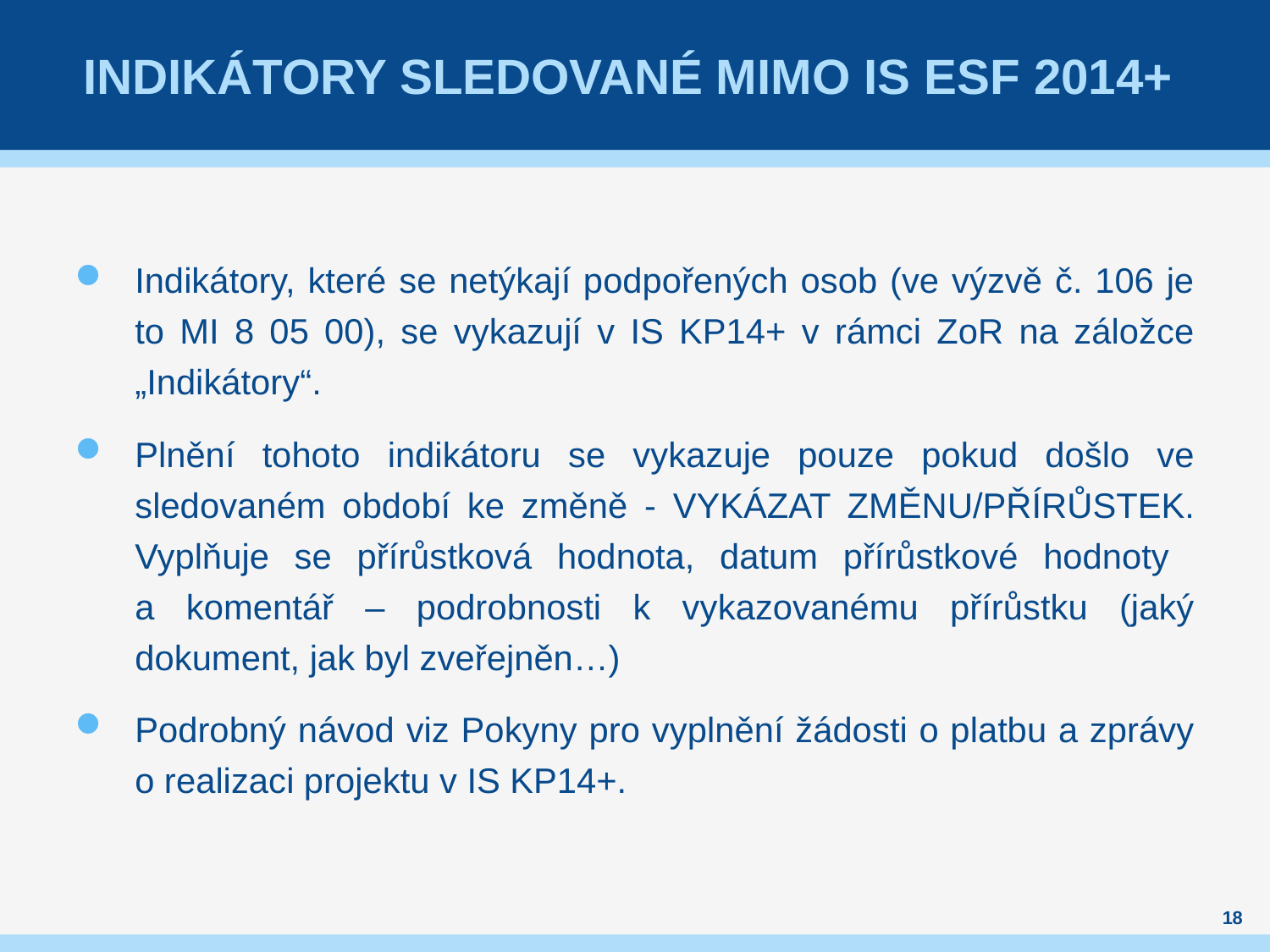

# Indikátory sledované mimo IS ESF 2014+
Indikátory, které se netýkají podpořených osob (ve výzvě č. 106 je to MI 8 05 00), se vykazují v IS KP14+ v rámci ZoR na záložce „Indikátory“.
Plnění tohoto indikátoru se vykazuje pouze pokud došlo ve sledovaném období ke změně - VYKÁZAT ZMĚNU/PŘÍRŮSTEK. Vyplňuje se přírůstková hodnota, datum přírůstkové hodnoty
a komentář – podrobnosti k vykazovanému přírůstku (jaký dokument, jak byl zveřejněn…)
Podrobný návod viz Pokyny pro vyplnění žádosti o platbu a zprávy o realizaci projektu v IS KP14+.
18